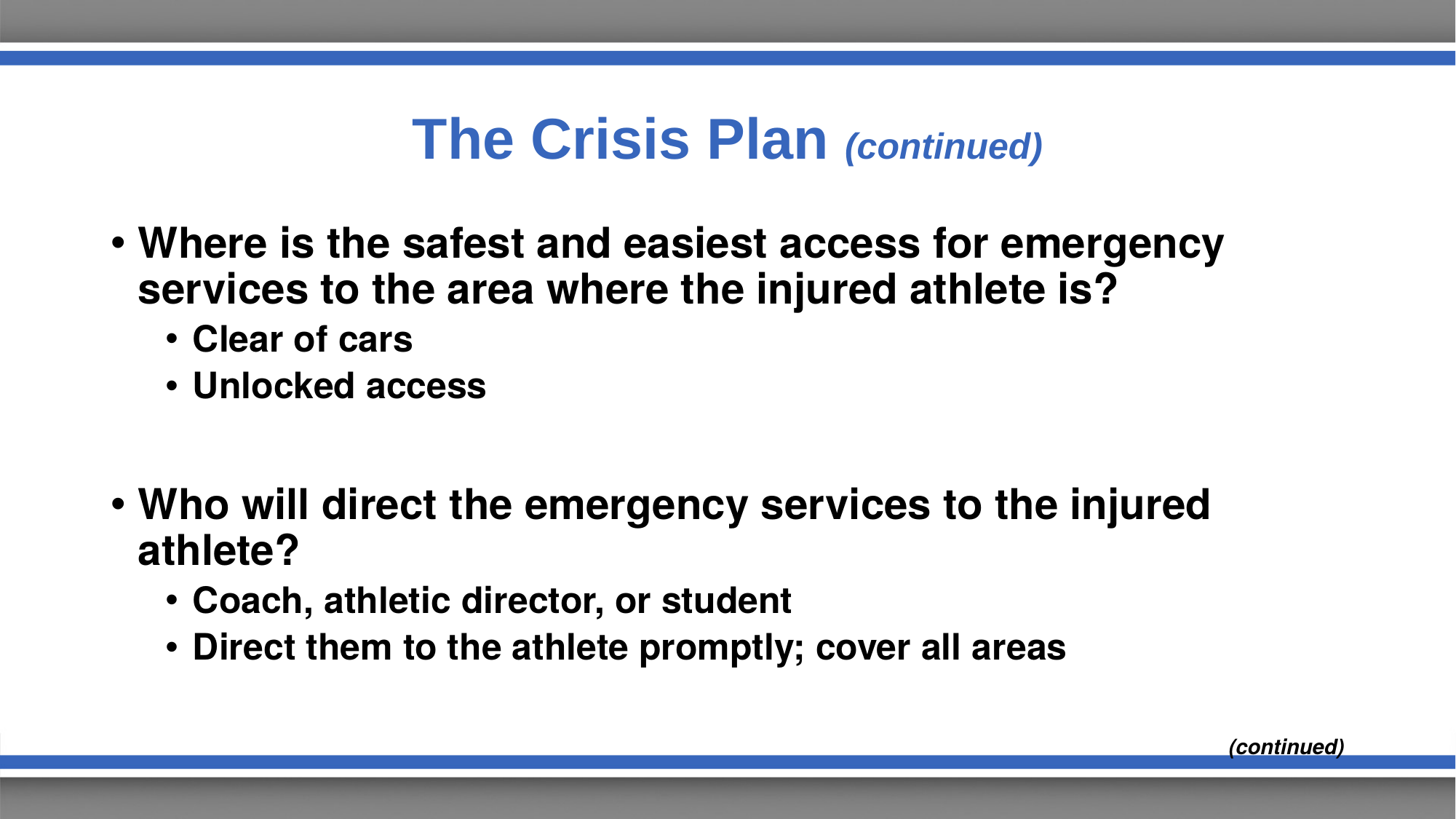

# The Crisis Plan (continued)
Where is the safest and easiest access for emergency services to the area where the injured athlete is?
Clear of cars
Unlocked access

Who will direct the emergency services to the injured athlete?
Coach, athletic director, or student
Direct them to the athlete promptly; cover all areas

(continued)